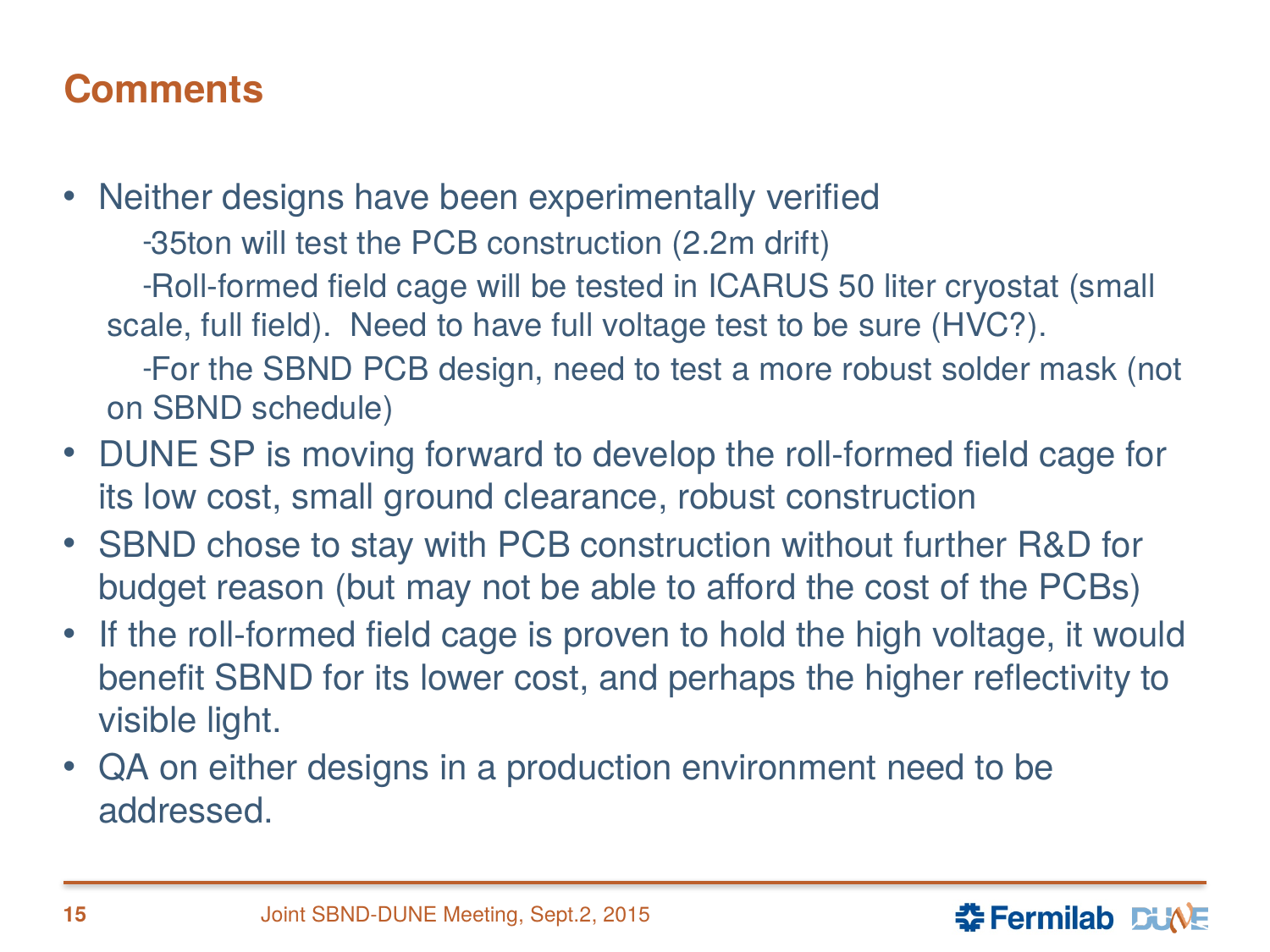

# Comments
Neither designs have been experimentally verified
35ton will test the PCB construction (2.2m drift)
Roll-formed field cage will be tested in ICARUS 50 liter cryostat (small scale, full field).  Need to have full voltage test to be sure (HVC?).
For the SBND PCB design, need to test a more robust solder mask (not on SBND schedule)
DUNE SP is moving forward to develop the roll-formed field cage for its low cost, small ground clearance, robust construction
SBND chose to stay with PCB construction without further R&D for budget reason (but may not be able to afford the cost of the PCBs)
If the roll-formed field cage is proven to hold the high voltage, it would benefit SBND for its lower cost, and perhaps the higher reflectivity to visible light.
QA on either designs in a production environment need to be addressed.

15
Joint SBND-DUNE Meeting, Sept.2, 2015